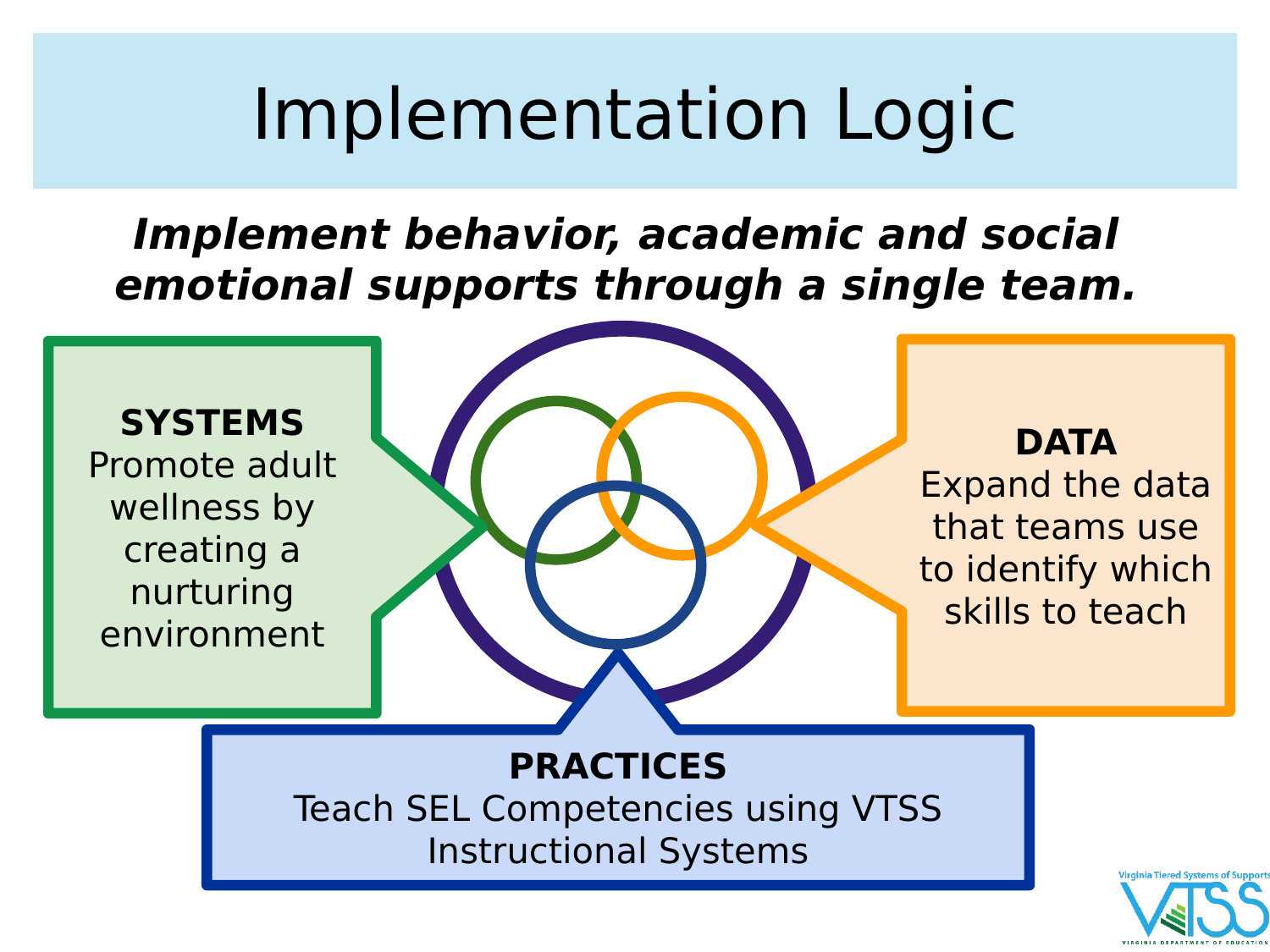

# Implementation Logic
Implement behavior, academic and social emotional supports through a single team.

DATA
Expand the data that teams use to identify which skills to teach
SYSTEMS
Promote adult wellness by creating a nurturing environment

PRACTICES
Teach SEL Competencies using VTSS Instructional Systems